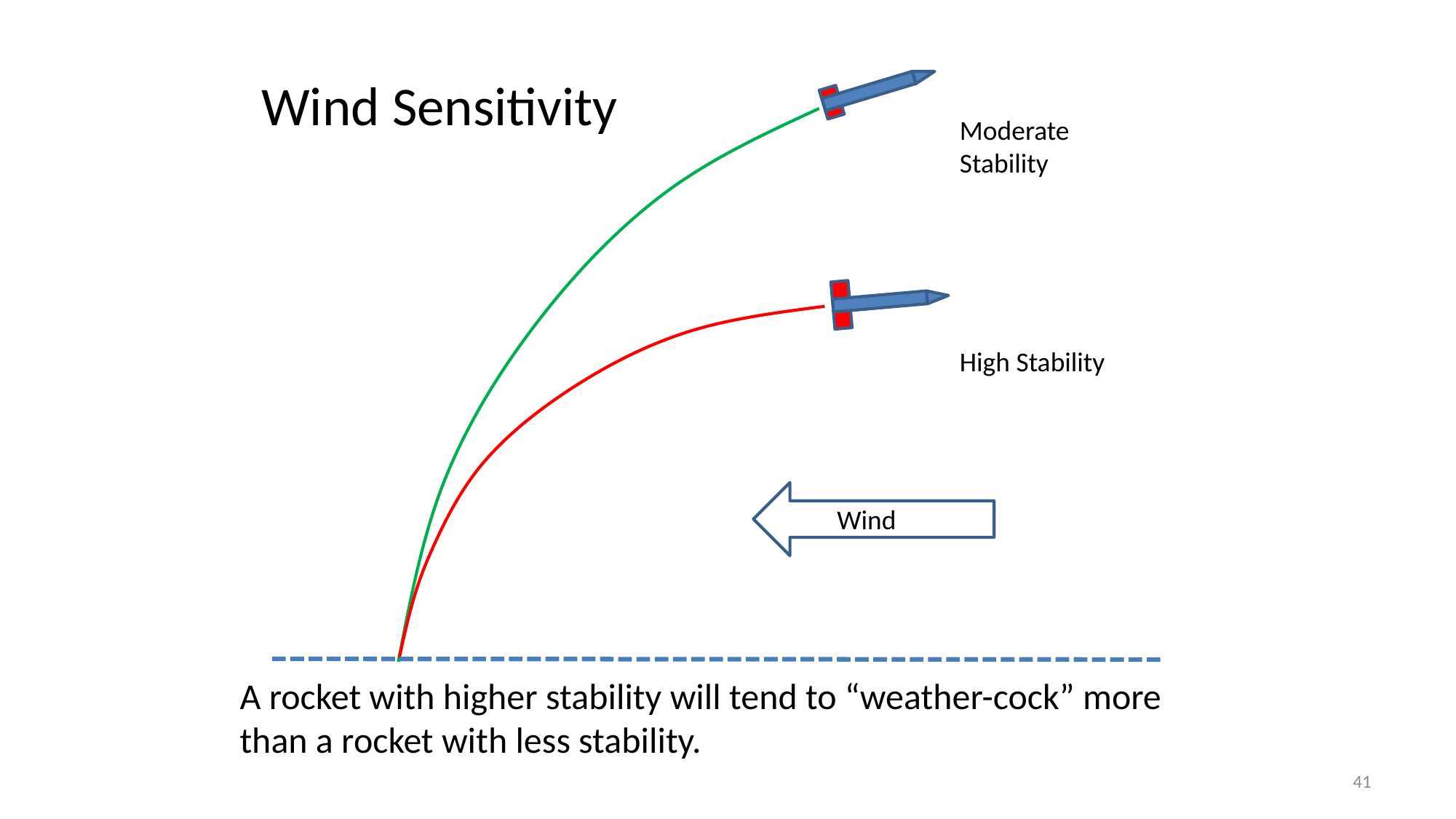

Wind Sensitivity
Moderate Stability

High Stability

Wind
A rocket with higher stability will tend to “weather-cock” more than a rocket with less stability.
41